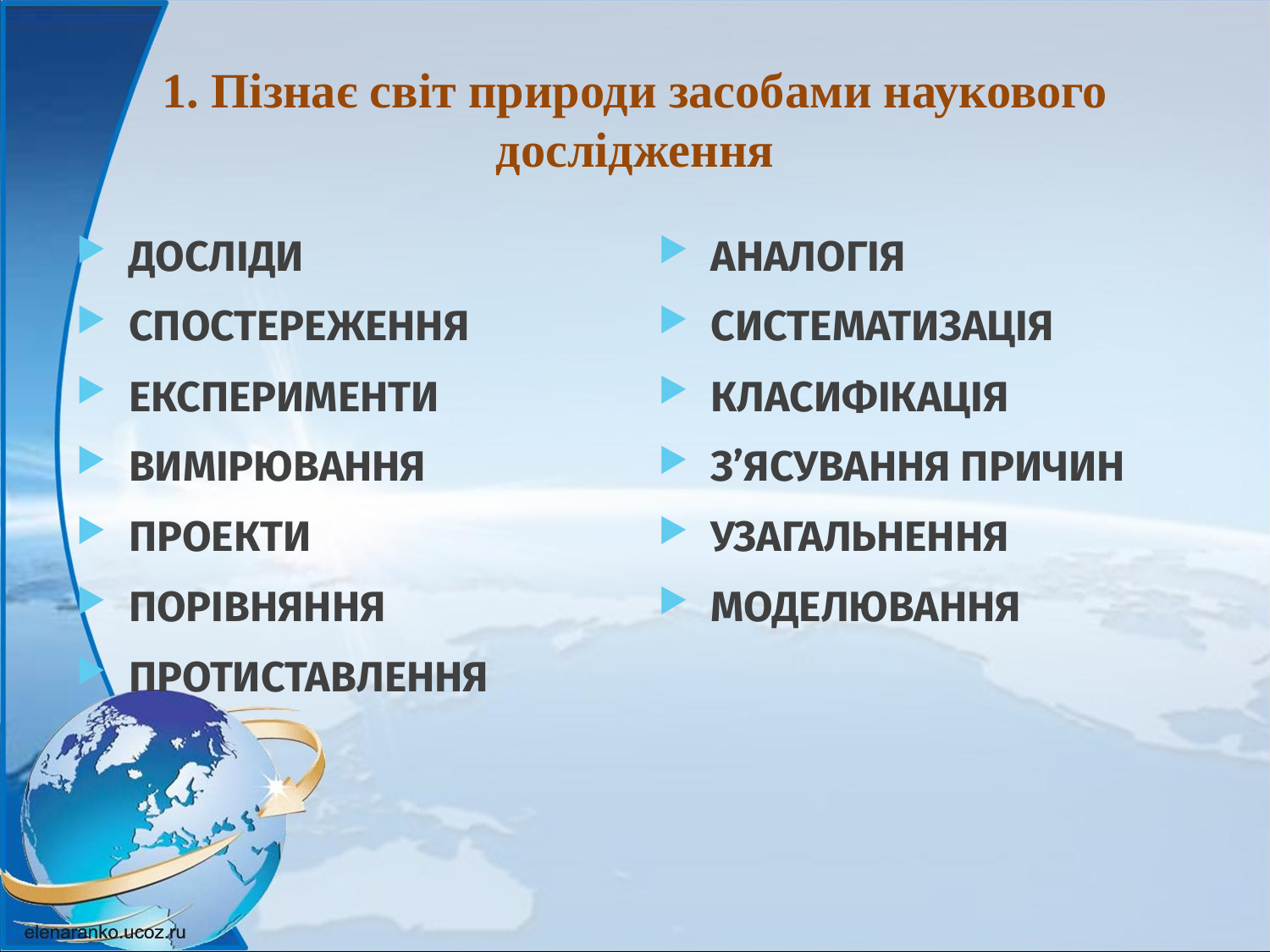

# 1. Пізнає світ природи засобами наукового дослідження
ДОСЛІДИ
СПОСТЕРЕЖЕННЯ
ЕКСПЕРИМЕНТИ
ВИМІРЮВАННЯ
ПРОЕКТИ
ПОРІВНЯННЯ
ПРОТИСТАВЛЕННЯ

АНАЛОГІЯ
СИСТЕМАТИЗАЦІЯ
КЛАСИФІКАЦІЯ
З’ЯСУВАННЯ ПРИЧИН
УЗАГАЛЬНЕННЯ
МОДЕЛЮВАННЯ